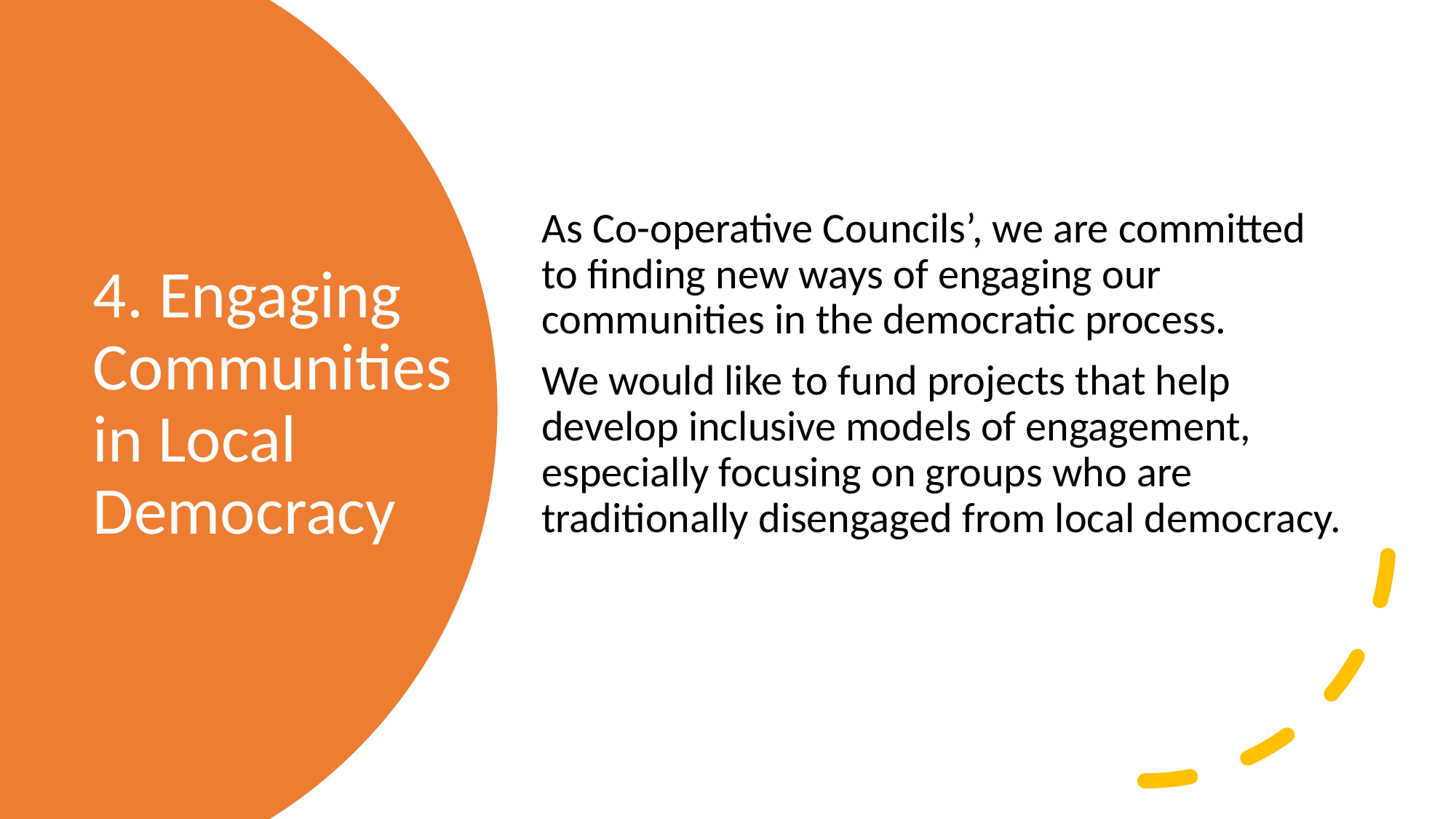

As Co-operative Councils’, we are committed to finding new ways of engaging our communities in the democratic process.
We would like to fund projects that help develop inclusive models of engagement, especially focusing on groups who are traditionally disengaged from local democracy.

# 4. Engaging Communities in Local Democracy